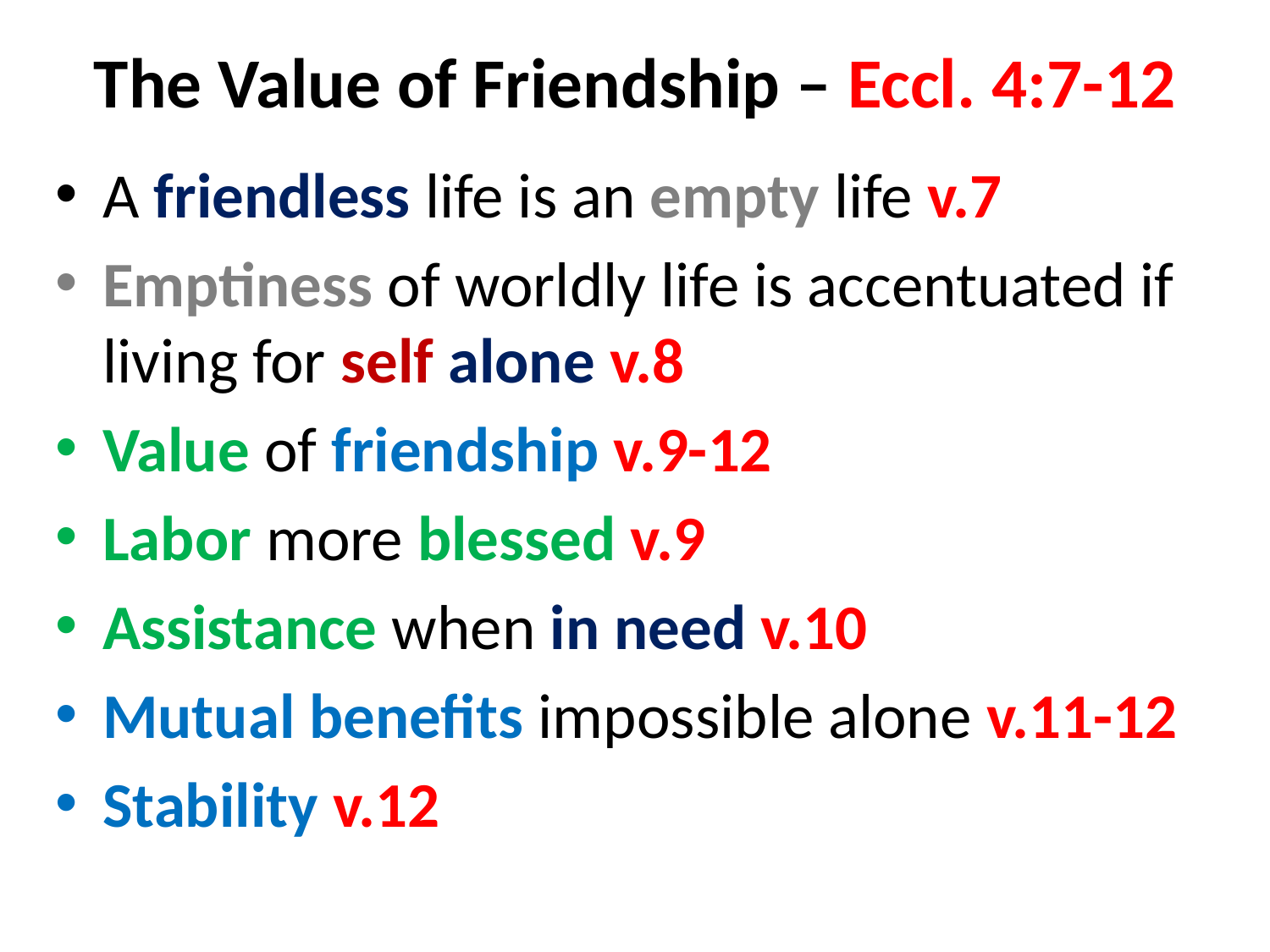

# The Value of Friendship – Eccl. 4:7-12
A friendless life is an empty life v.7
Emptiness of worldly life is accentuated if living for self alone v.8
Value of friendship v.9-12
Labor more blessed v.9
Assistance when in need v.10
Mutual benefits impossible alone v.11-12
Stability v.12